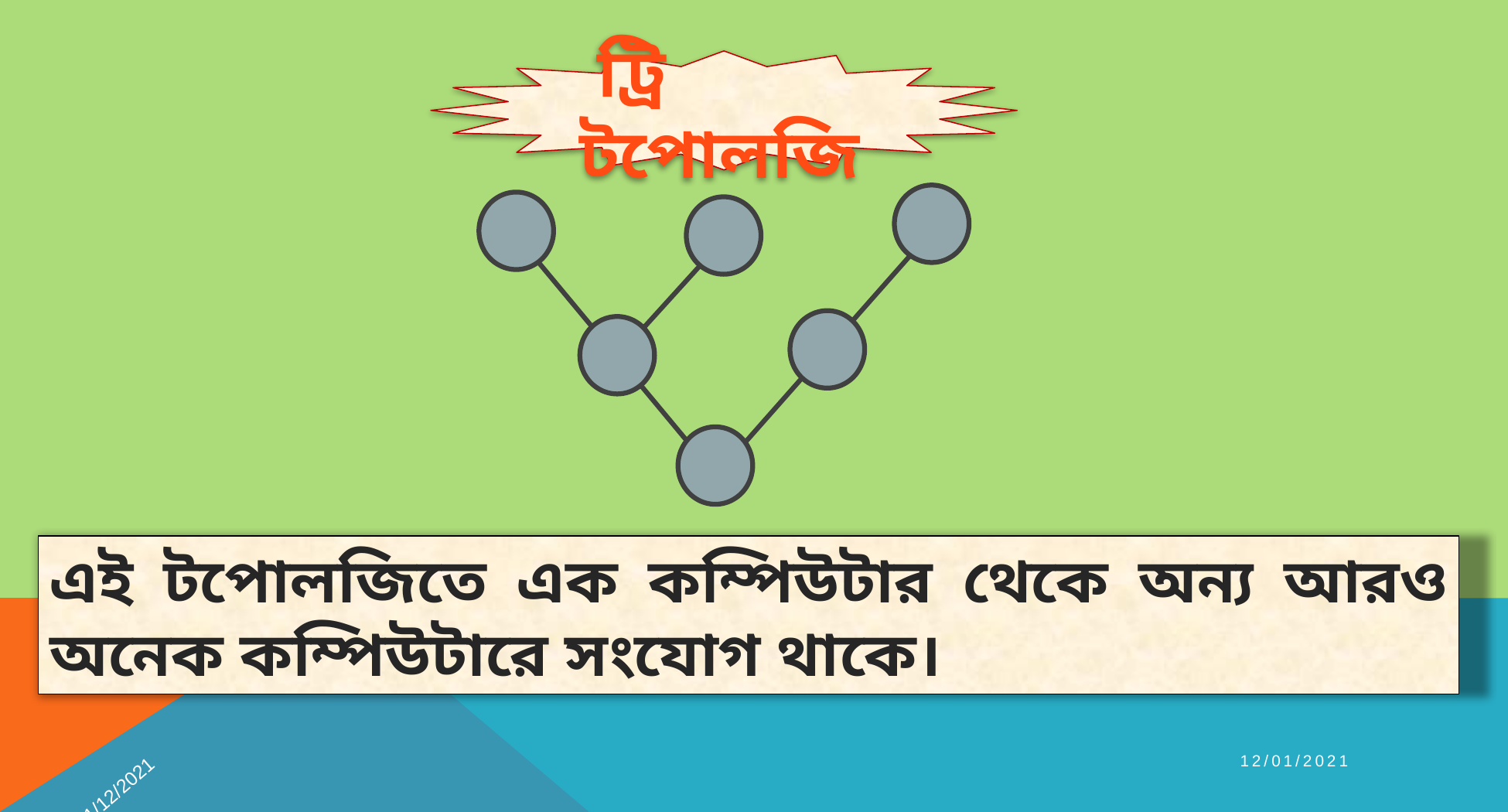

ট্রি টপোলজি

এই টপোলজিতে এক কম্পিউটার থেকে অন্য আরও অনেক কম্পিউটারে সংযোগ থাকে।
1/12/2021
12/01/2021